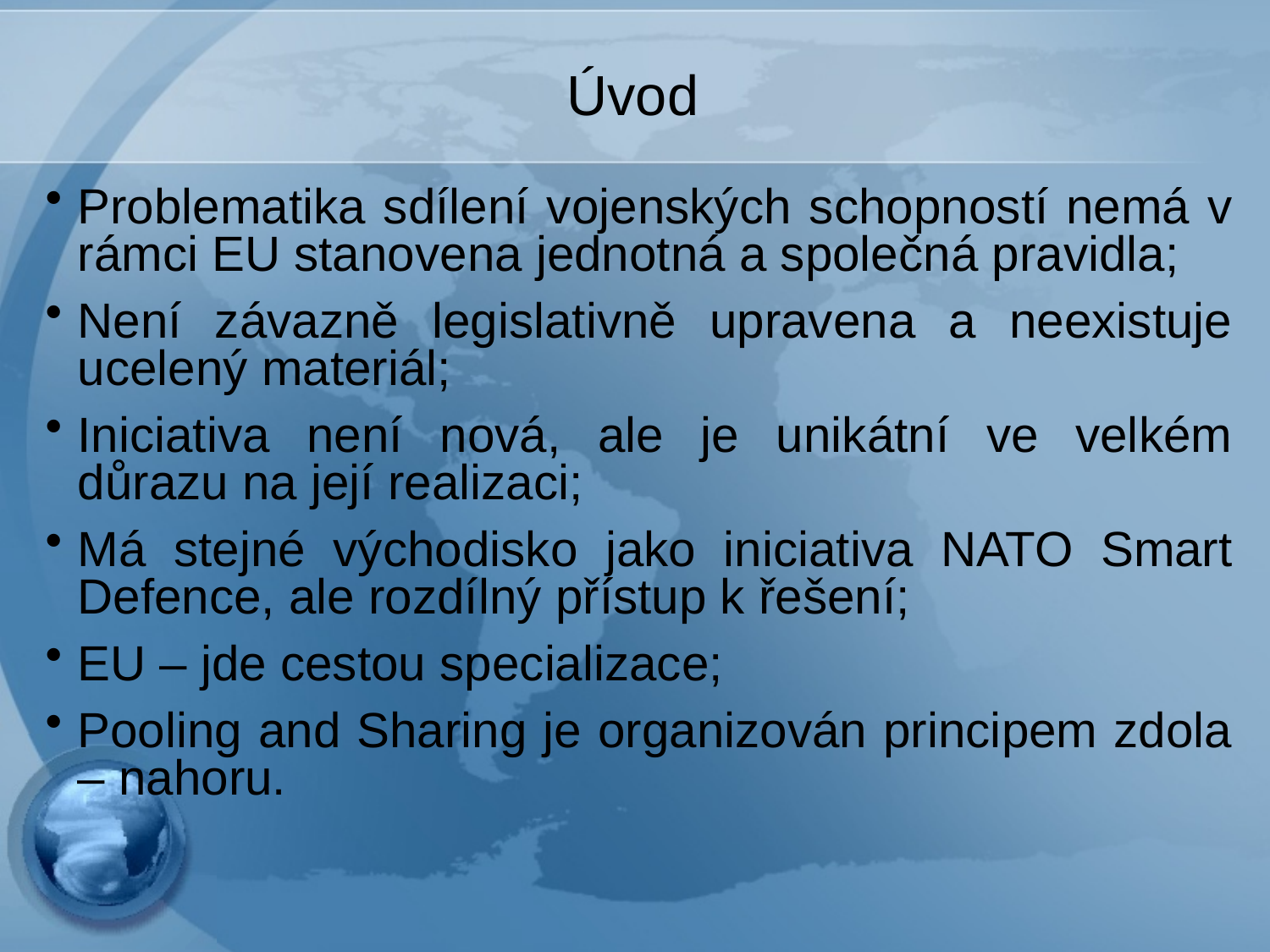

# Úvod
Problematika sdílení vojenských schopností nemá v rámci EU stanovena jednotná a společná pravidla;
Není závazně legislativně upravena a neexistuje ucelený materiál;
Iniciativa není nová, ale je unikátní ve velkém důrazu na její realizaci;
Má stejné východisko jako iniciativa NATO Smart Defence, ale rozdílný přístup k řešení;
EU – jde cestou specializace;
Pooling and Sharing je organizován principem zdola – nahoru.